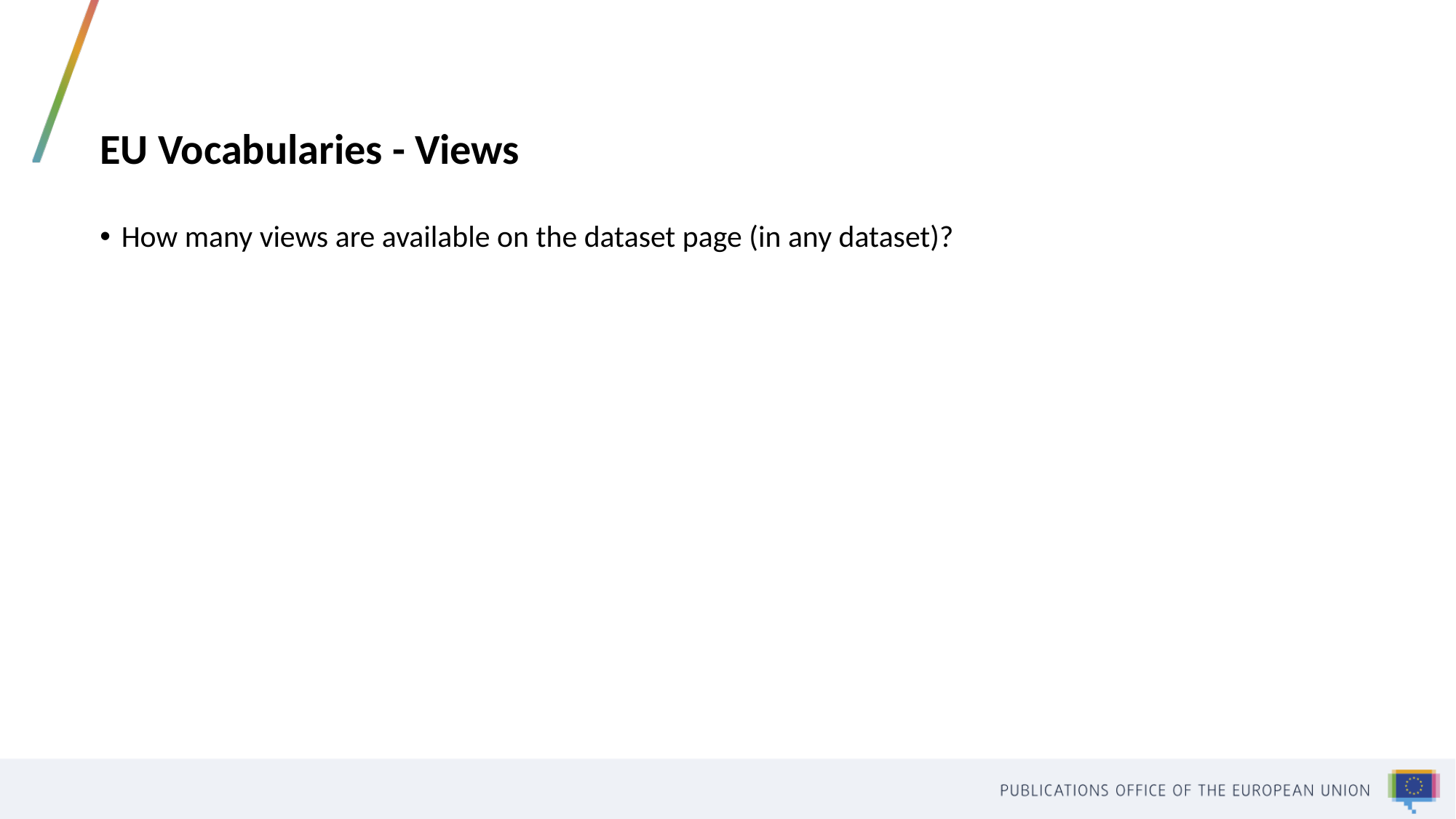

# EU Vocabularies - Views
How many views are available on the dataset page (in any dataset)?